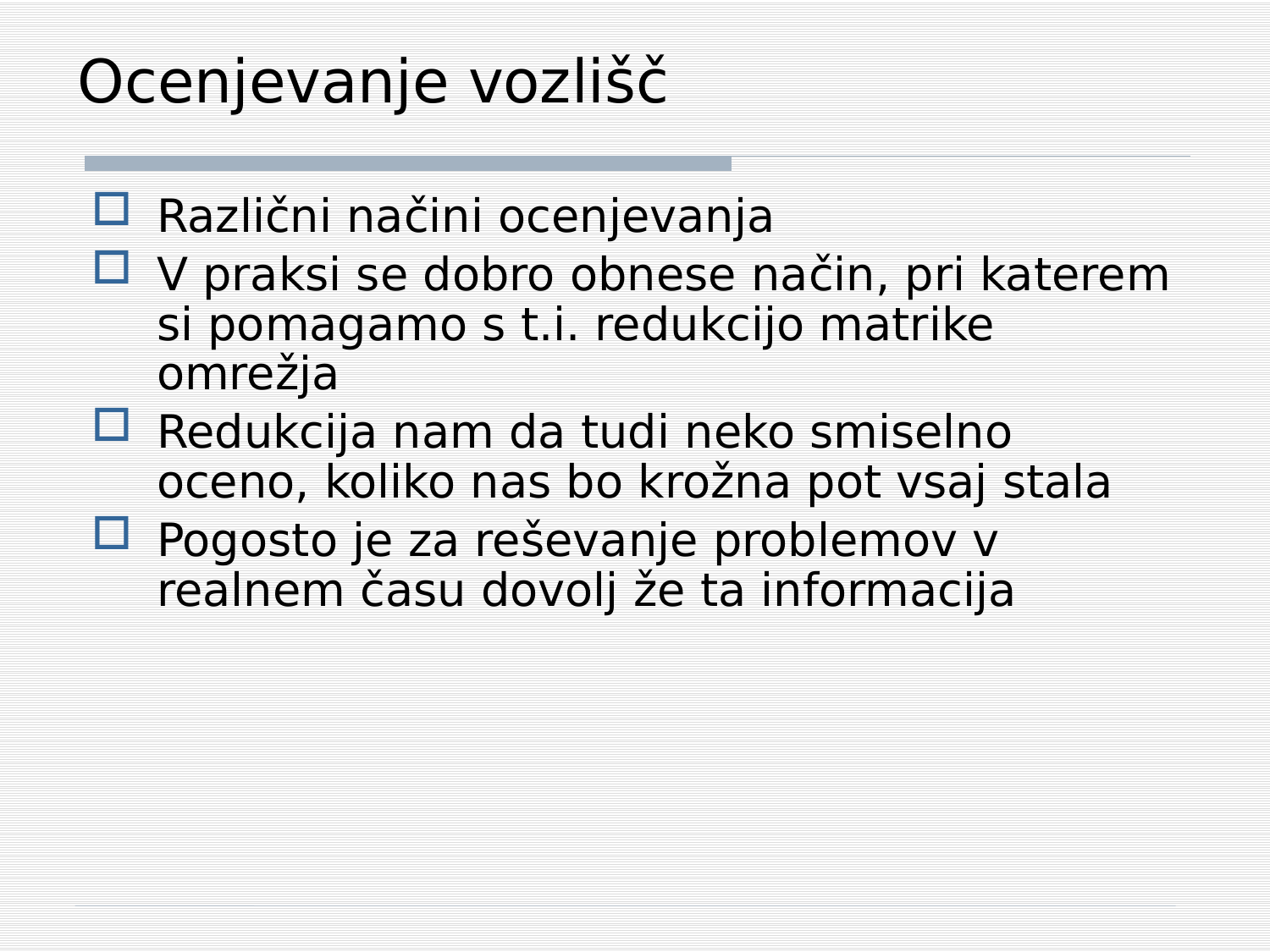

# Ocenjevanje vozlišč
Različni načini ocenjevanja
V praksi se dobro obnese način, pri katerem si pomagamo s t.i. redukcijo matrike omrežja
Redukcija nam da tudi neko smiselno oceno, koliko nas bo krožna pot vsaj stala
Pogosto je za reševanje problemov v realnem času dovolj že ta informacija